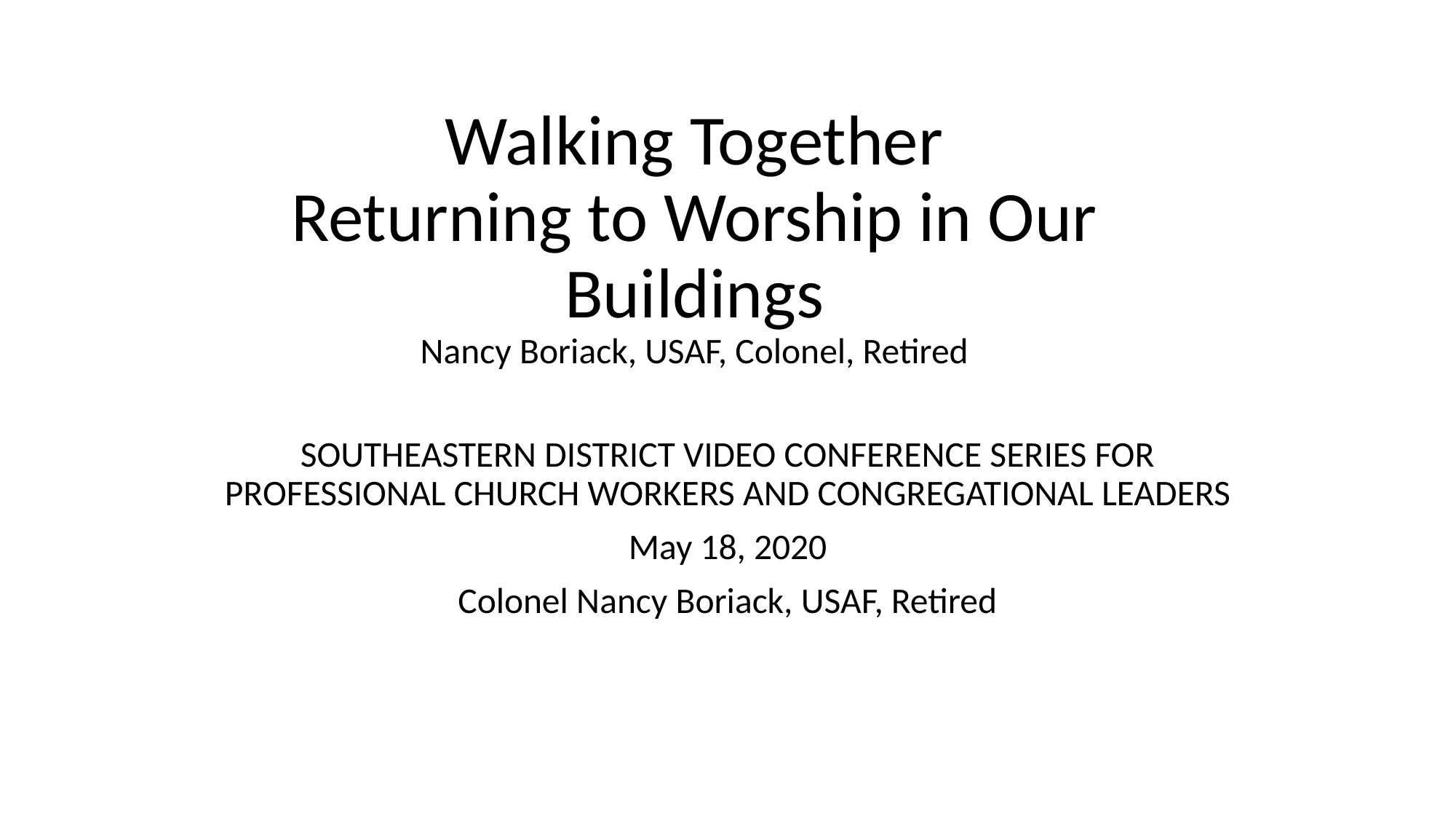

# Walking Together Returning to Worship in Our Buildings Nancy Boriack, USAF, Colonel, Retired
SOUTHEASTERN DISTRICT VIDEO CONFERENCE SERIES FOR PROFESSIONAL CHURCH WORKERS AND CONGREGATIONAL LEADERS
May 18, 2020
Colonel Nancy Boriack, USAF, Retired